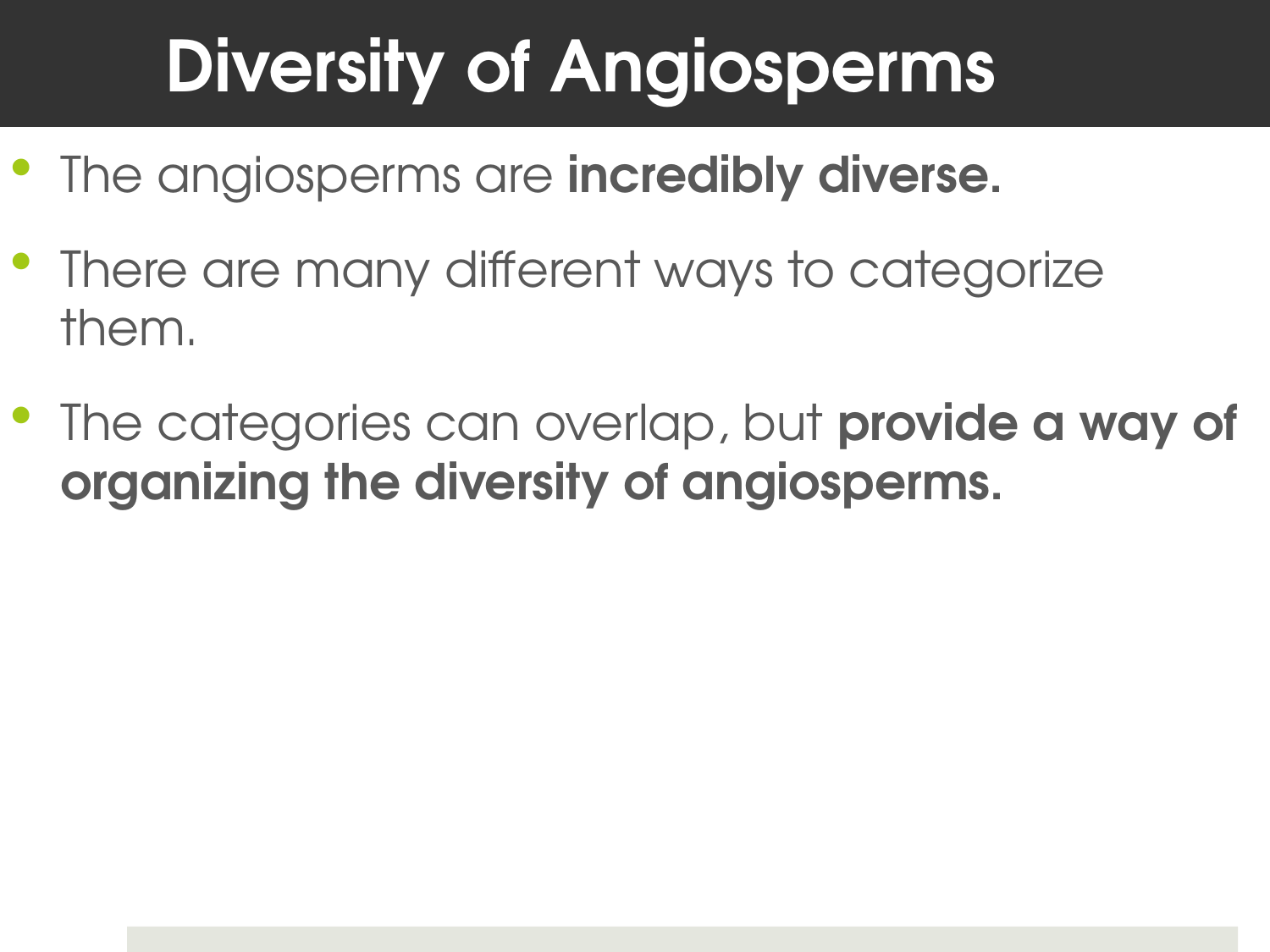

# Diversity of Angiosperms
The angiosperms are incredibly diverse.
There are many different ways to categorize them.
The categories can overlap, but provide a way of organizing the diversity of angiosperms.